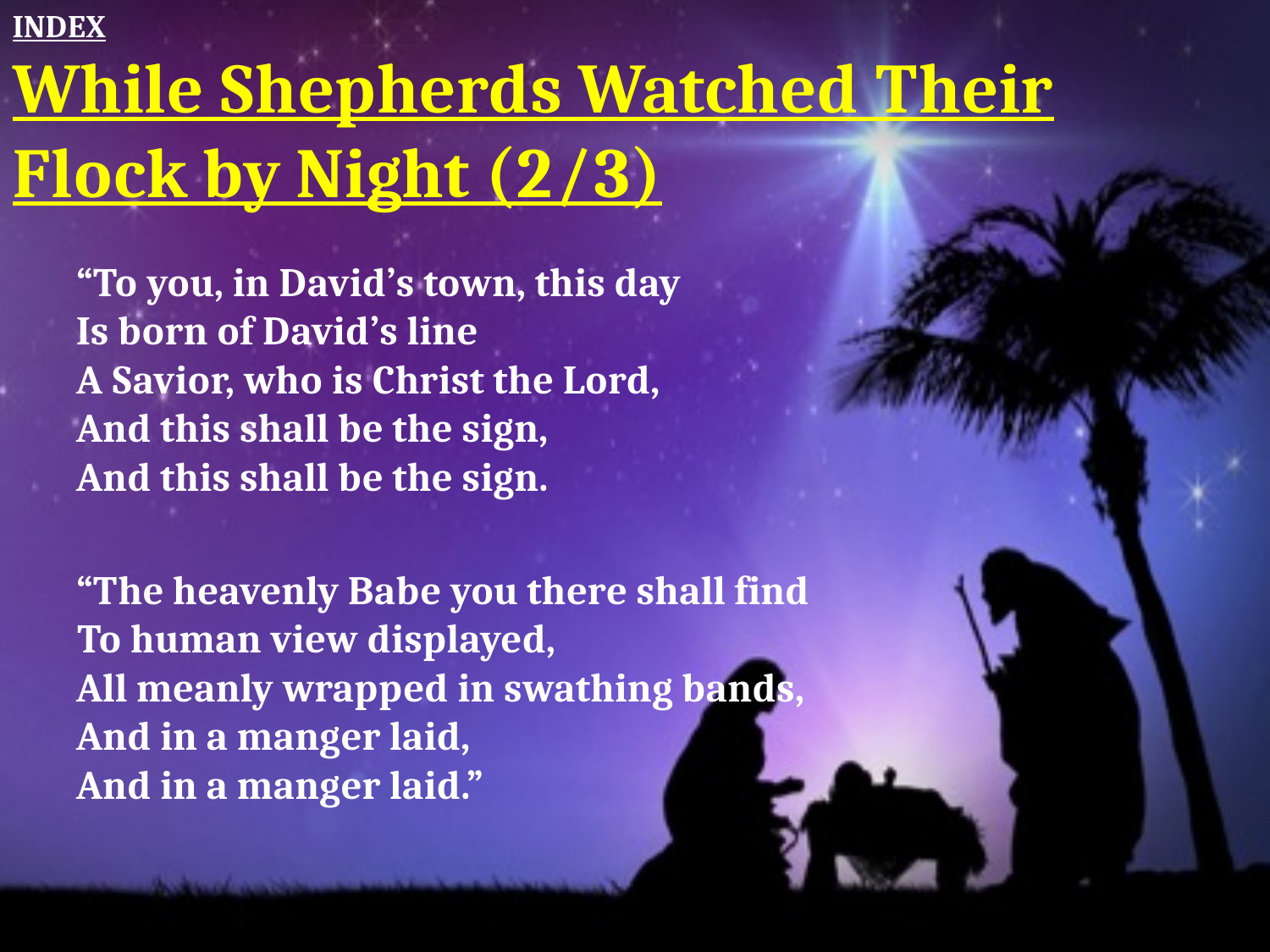

INDEX
While Shepherds Watched Their Flock by Night (2/3)
“To you, in David’s town, this day
Is born of David’s line
A Savior, who is Christ the Lord,
And this shall be the sign,
And this shall be the sign.

“The heavenly Babe you there shall find
To human view displayed,
All meanly wrapped in swathing bands,
And in a manger laid,
And in a manger laid.”